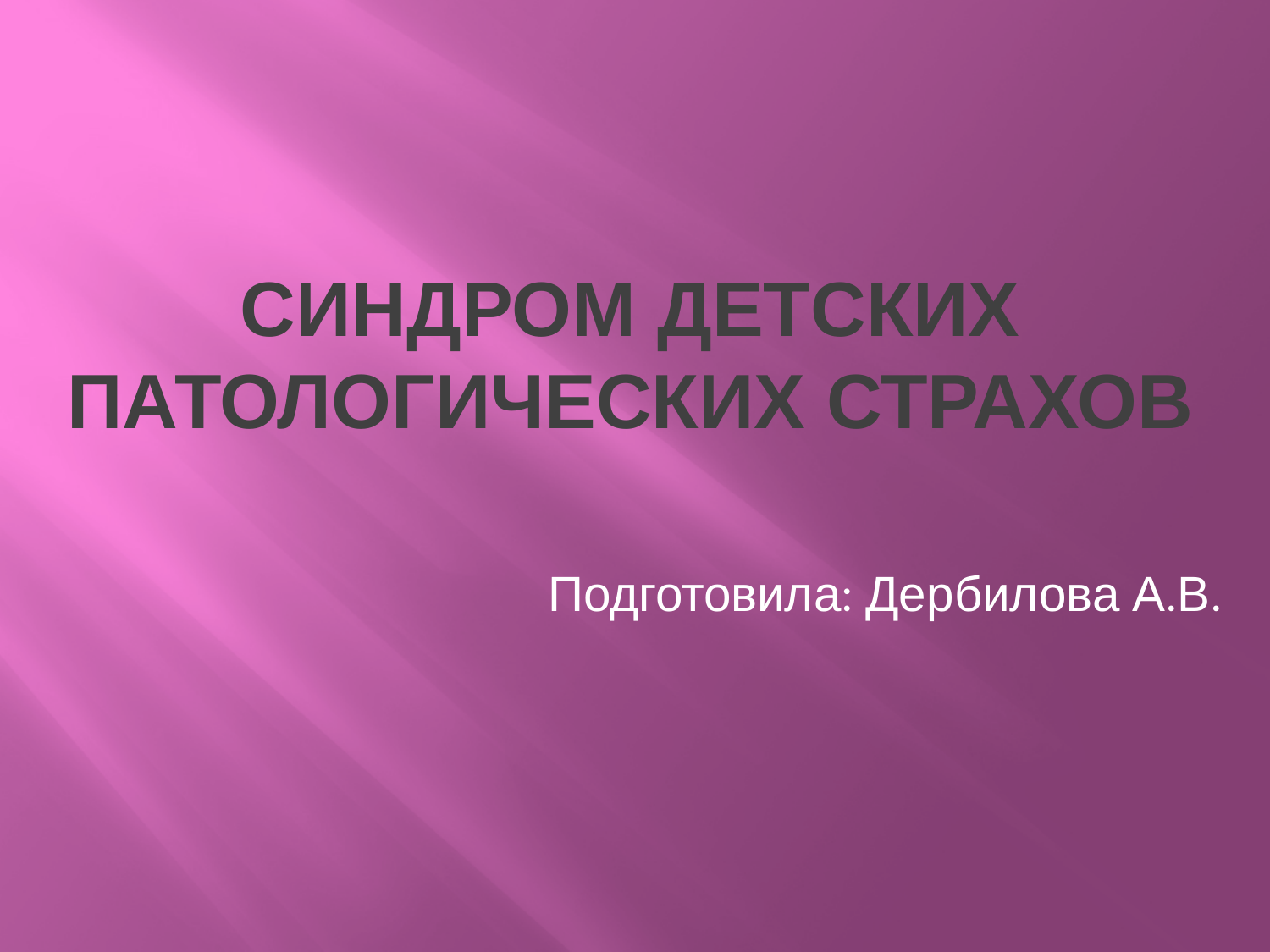

# Синдром детских патологических страхов
Подготовила: Дербилова А.В.